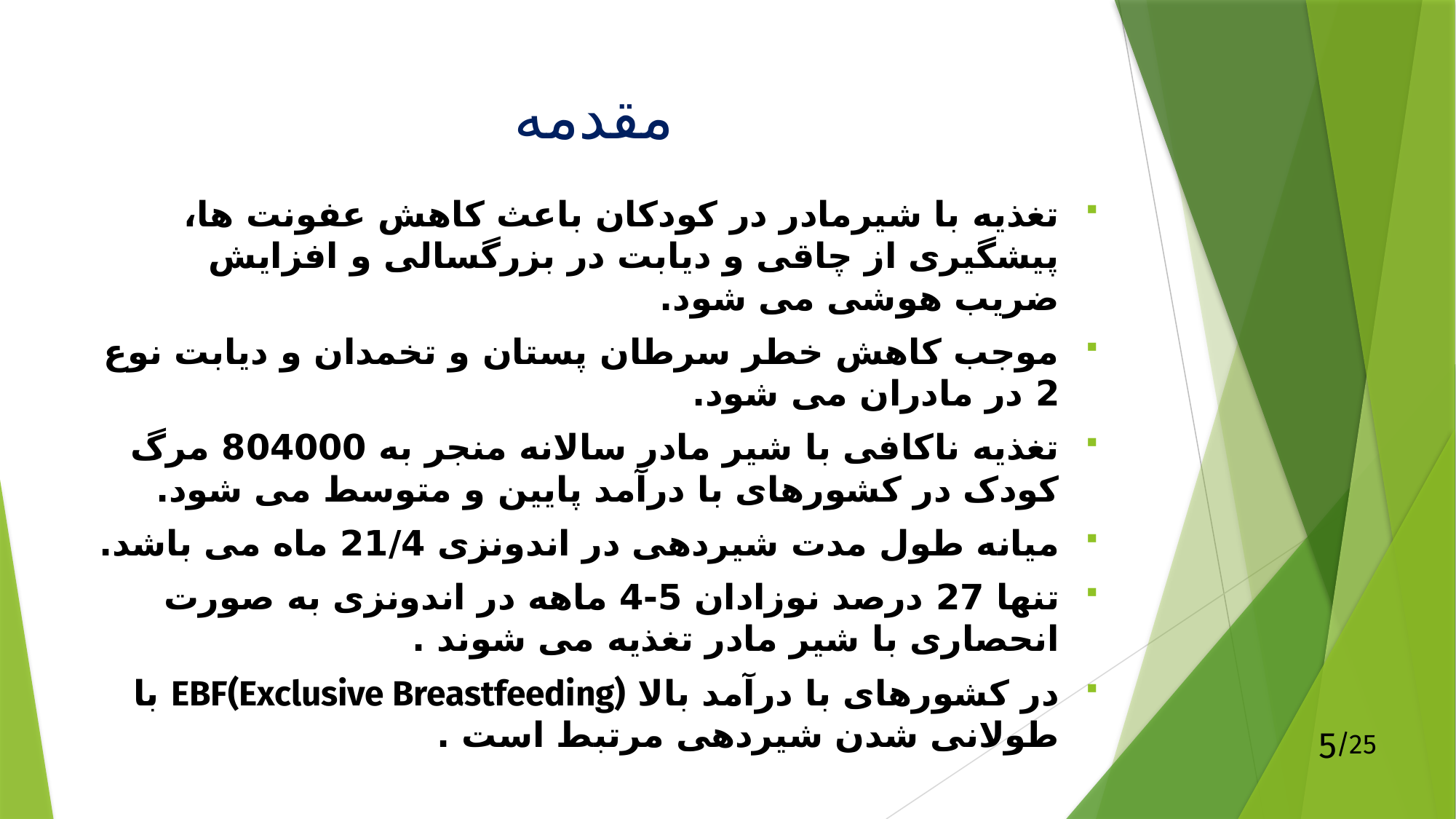

# مقدمه
تغذیه با شیرمادر در کودکان باعث کاهش عفونت ها، پیشگیری از چاقی و دیابت در بزرگسالی و افزایش ضریب هوشی می شود.
موجب کاهش خطر سرطان پستان و تخمدان و دیابت نوع 2 در مادران می شود.
تغذیه ناکافی با شیر مادر سالانه منجر به 804000 مرگ کودک در کشورهای با درآمد پایین و متوسط می شود.
میانه طول مدت شیردهی در اندونزی 21/4 ماه می باشد.
تنها 27 درصد نوزادان 5-4 ماهه در اندونزی به صورت انحصاری با شیر مادر تغذیه می شوند .
در کشورهای با درآمد بالا EBF(Exclusive Breastfeeding) با طولانی شدن شیردهی مرتبط است .

5